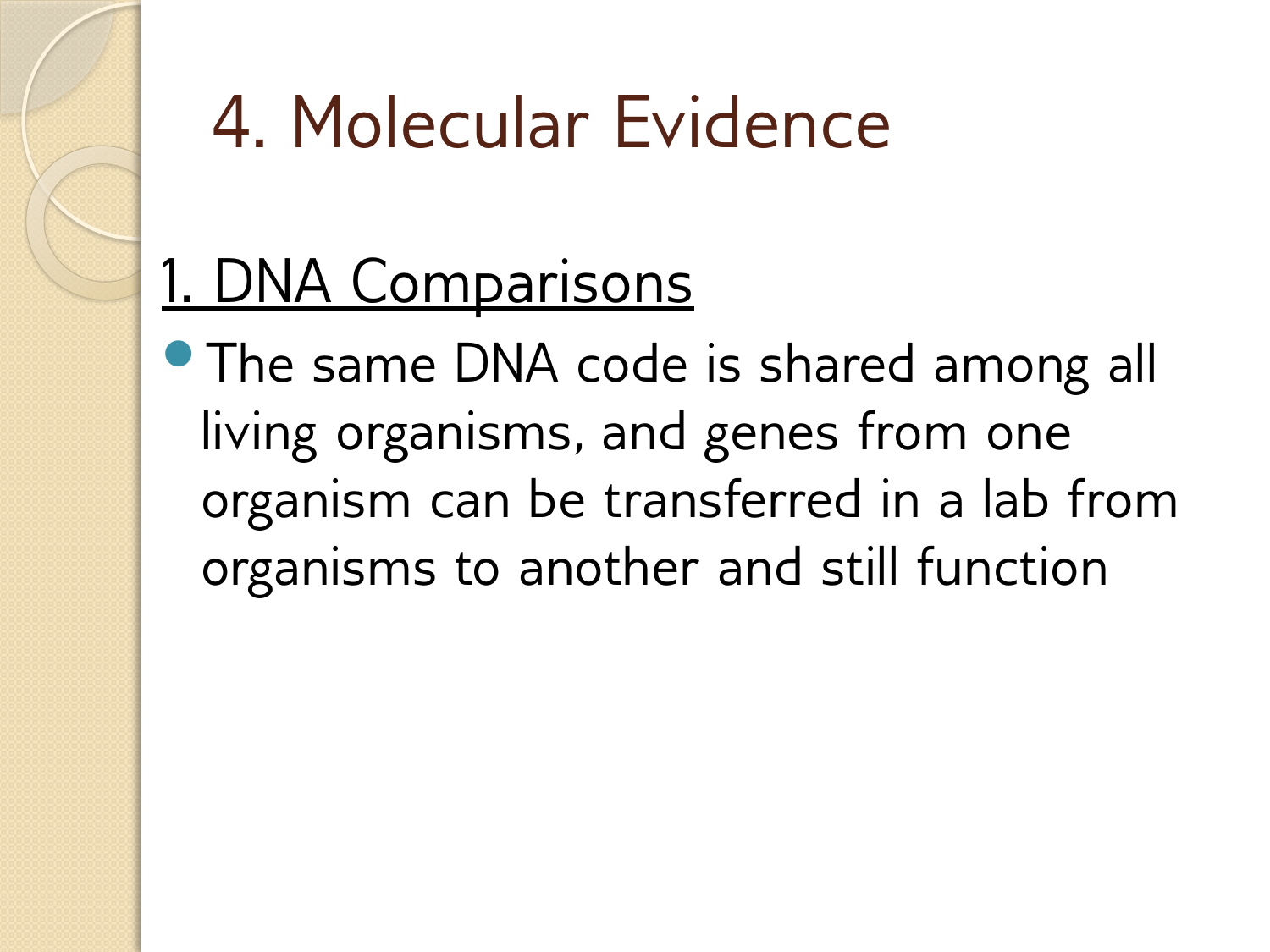

# 4. Molecular Evidence
1. DNA Comparisons
The same DNA code is shared among all living organisms, and genes from one organism can be transferred in a lab from organisms to another and still function